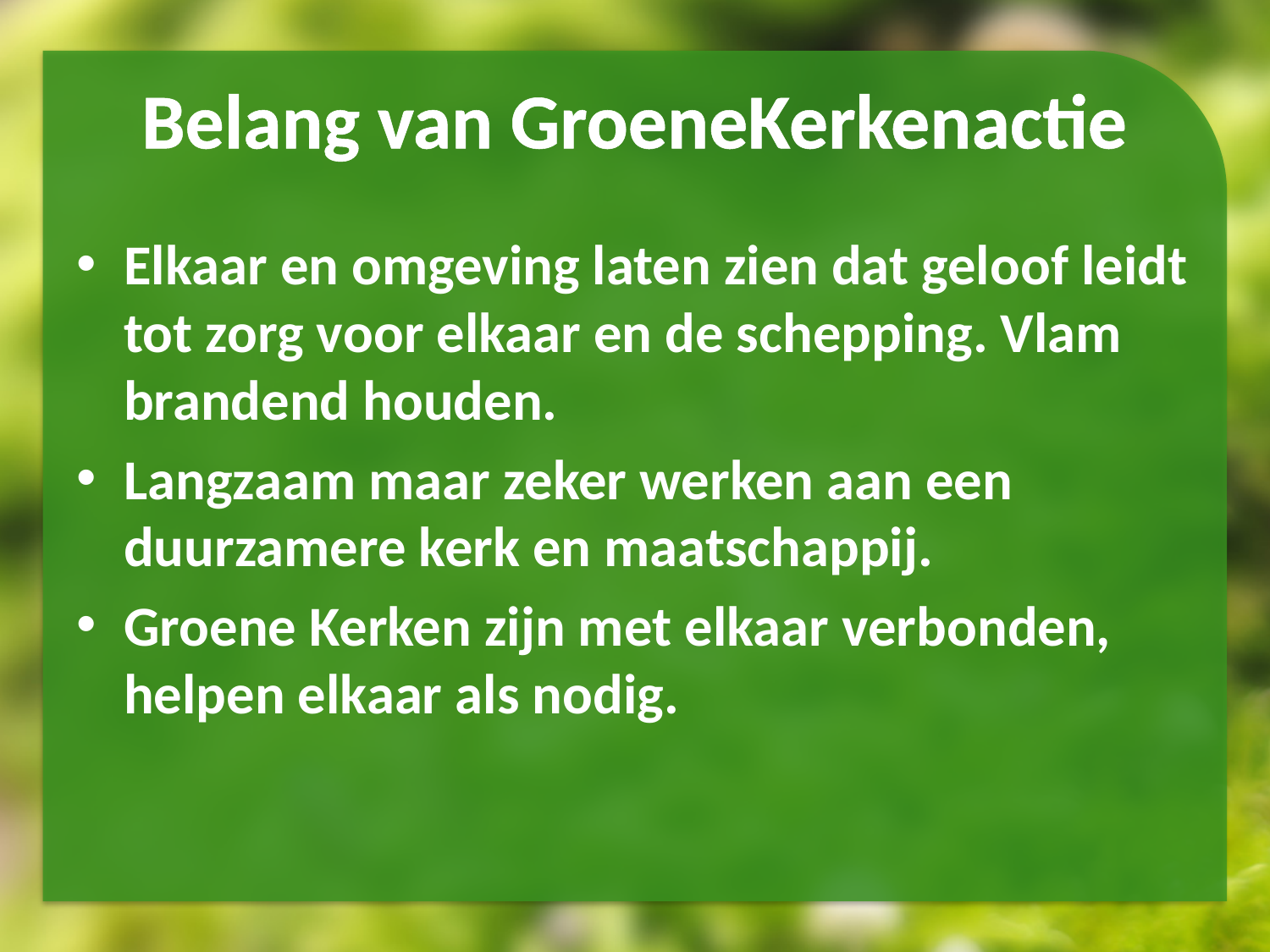

# Belang van GroeneKerkenactie

Elkaar en omgeving laten zien dat geloof leidt tot zorg voor elkaar en de schepping. Vlam brandend houden.
Langzaam maar zeker werken aan een duurzamere kerk en maatschappij.
Groene Kerken zijn met elkaar verbonden, helpen elkaar als nodig.